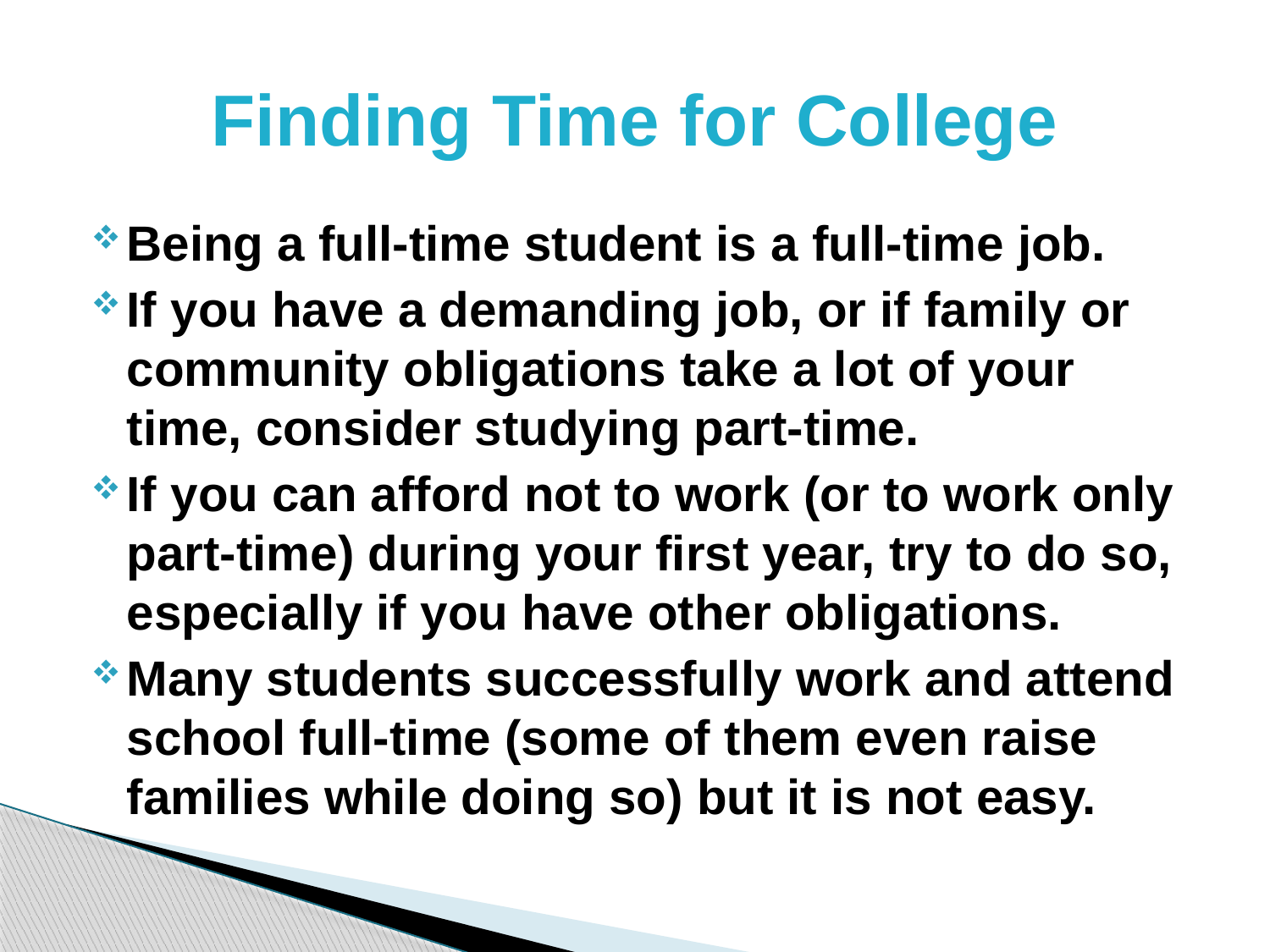

# Finding Time for College
Being a full-time student is a full-time job.
If you have a demanding job, or if family or community obligations take a lot of your time, consider studying part-time.
If you can afford not to work (or to work only part-time) during your first year, try to do so, especially if you have other obligations.
Many students successfully work and attend school full-time (some of them even raise families while doing so) but it is not easy.